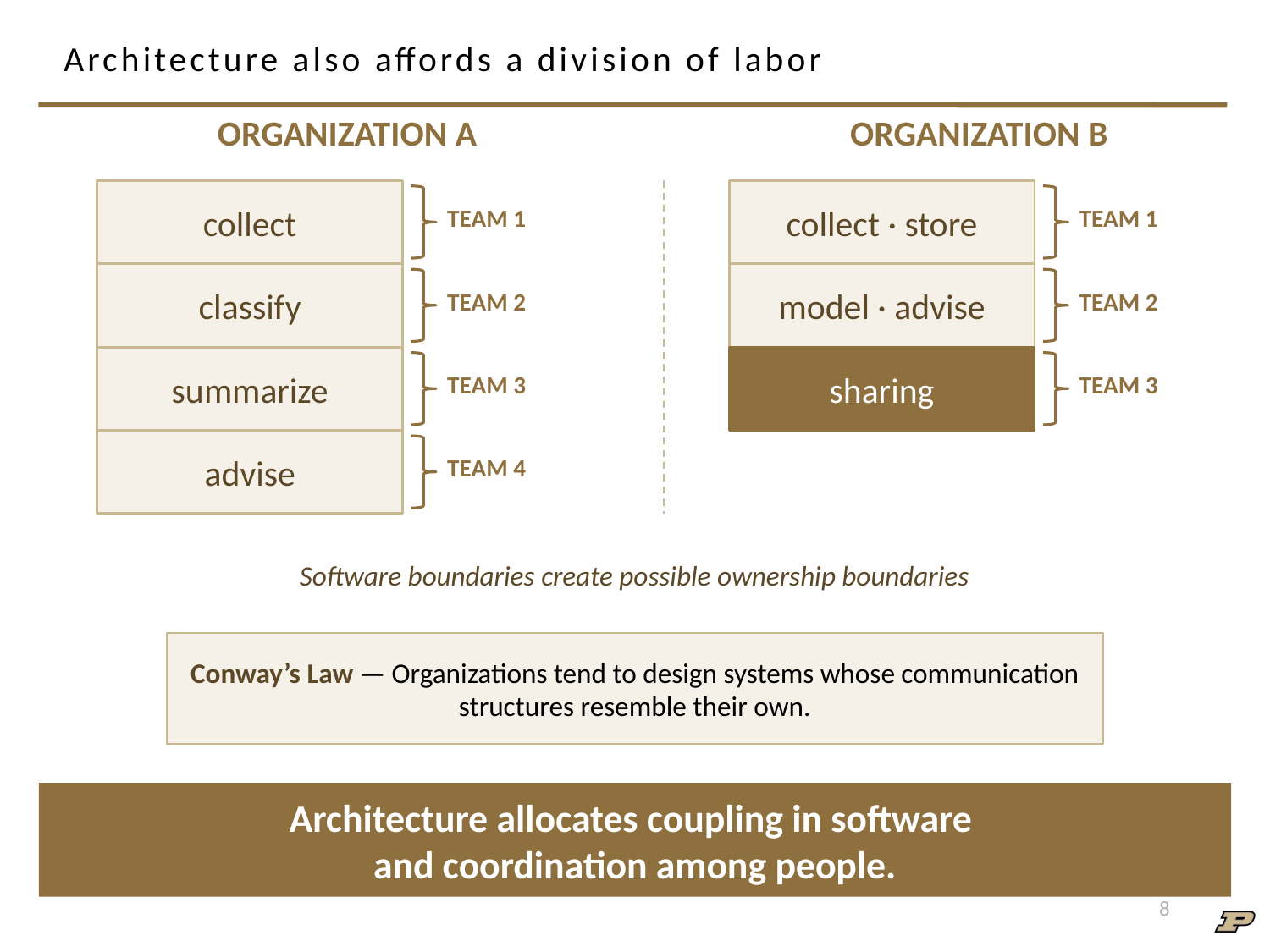

# Architecture also affords a division of labor
ORGANIZATION A
ORGANIZATION B
collect
collect · store

TEAM 1
TEAM 1
classify
model · advise

TEAM 2
TEAM 2
summarize
sharing

TEAM 3
TEAM 3
advise

TEAM 4
Software boundaries create possible ownership boundaries
Conway’s Law — Organizations tend to design systems whose communication structures resemble their own.
Architecture allocates coupling in software
and coordination among people.
8